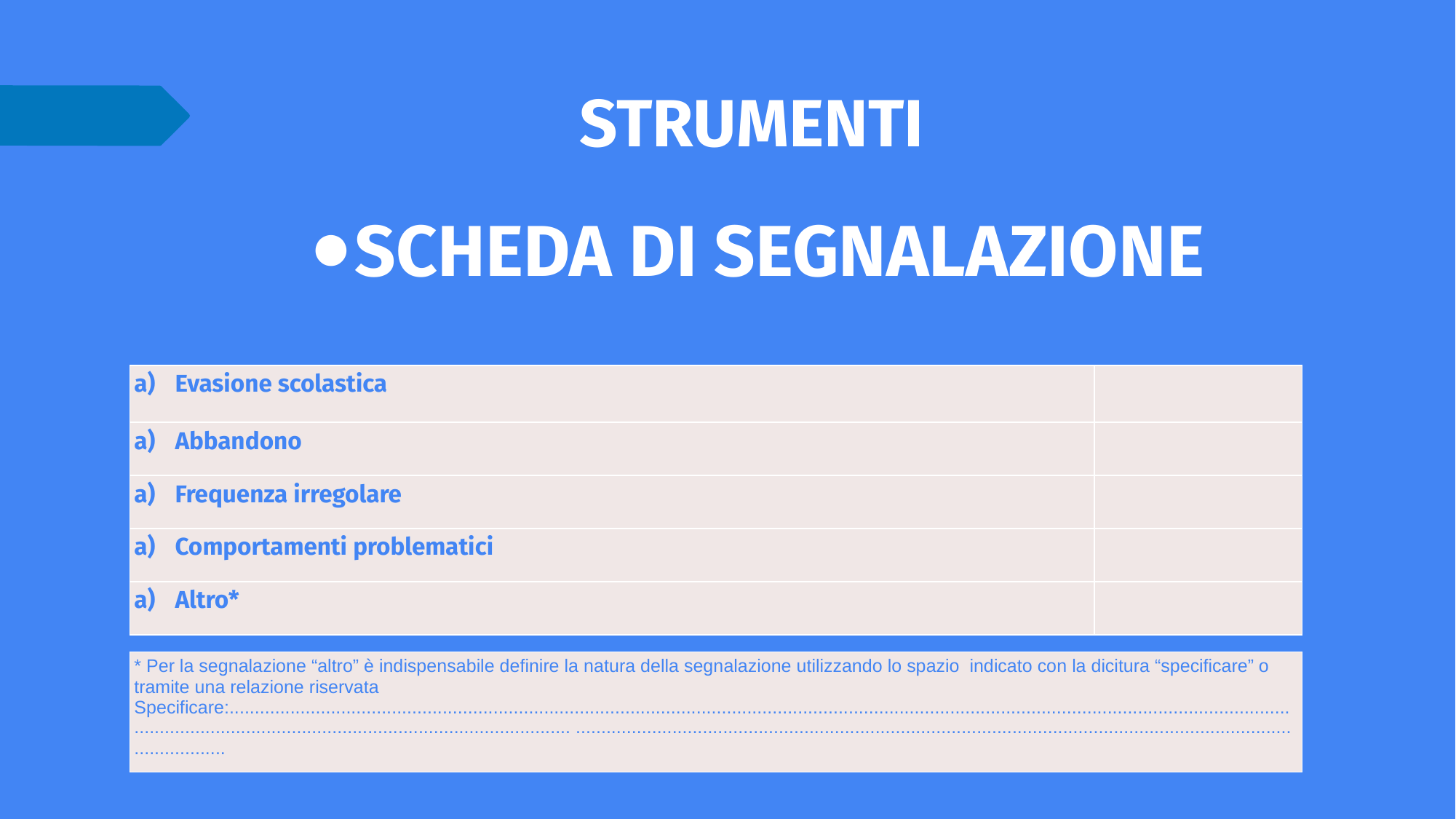

# STRUMENTI
SCHEDA DI SEGNALAZIONE

Descrizione sintetica della segnalazione:
| Evasione scolastica |  |
| --- | --- |
| Abbandono |  |
| Frequenza irregolare |  |
| Comportamenti problematici |  |
| Altro\* |  |
| \* Per la segnalazione “altro” è indispensabile definire la natura della segnalazione utilizzando lo spazio indicato con la dicitura “specificare” o tramite una relazione riservata Specificare:....................................................................................................................................................................................................................................................................................................... ............................................................................................................................................................... |
| --- |